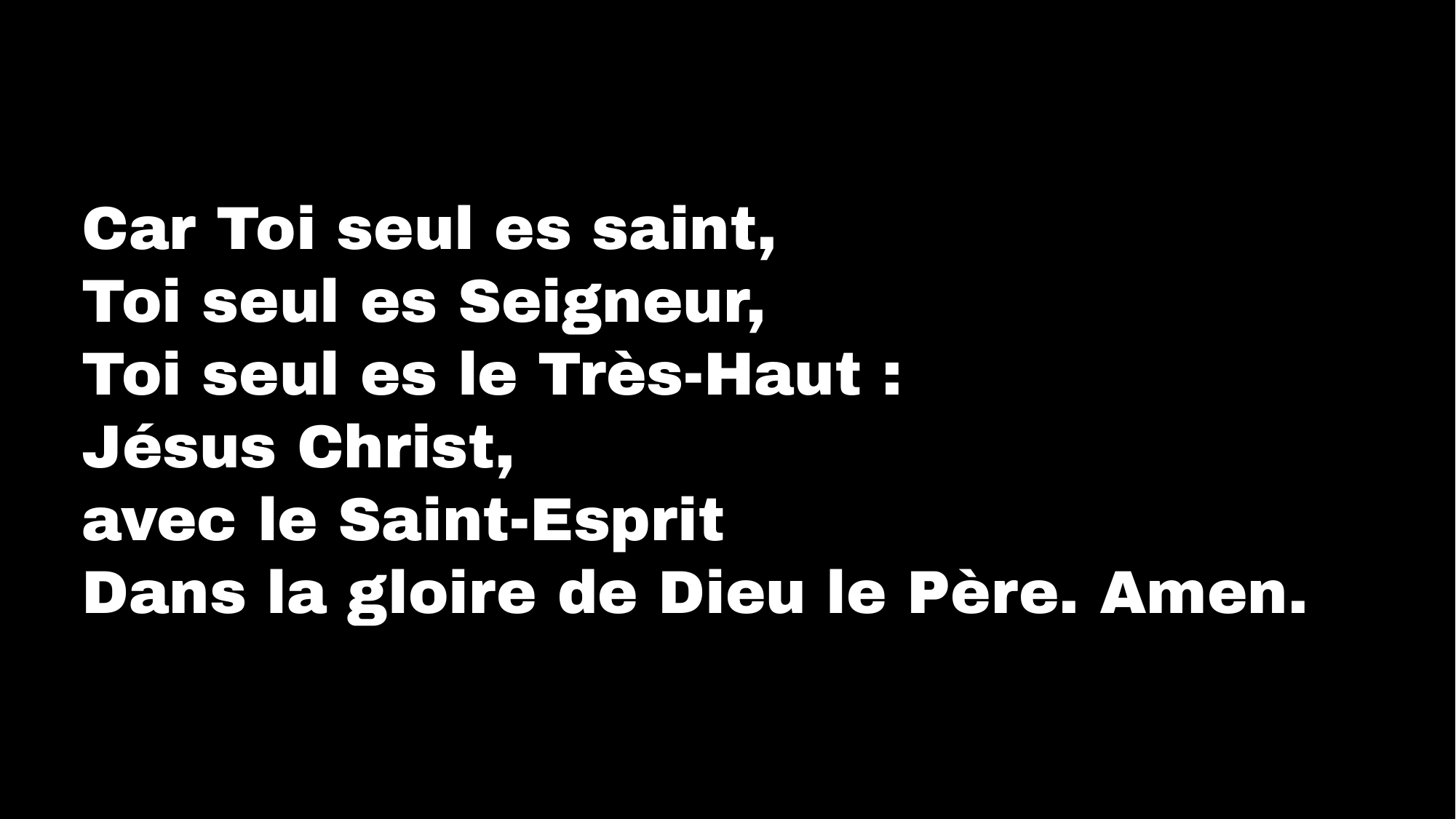

Car Toi seul es saint,
Toi seul es Seigneur,
Toi seul es le Très-Haut :
Jésus Christ,
avec le Saint-Esprit
Dans la gloire de Dieu le Père. Amen.